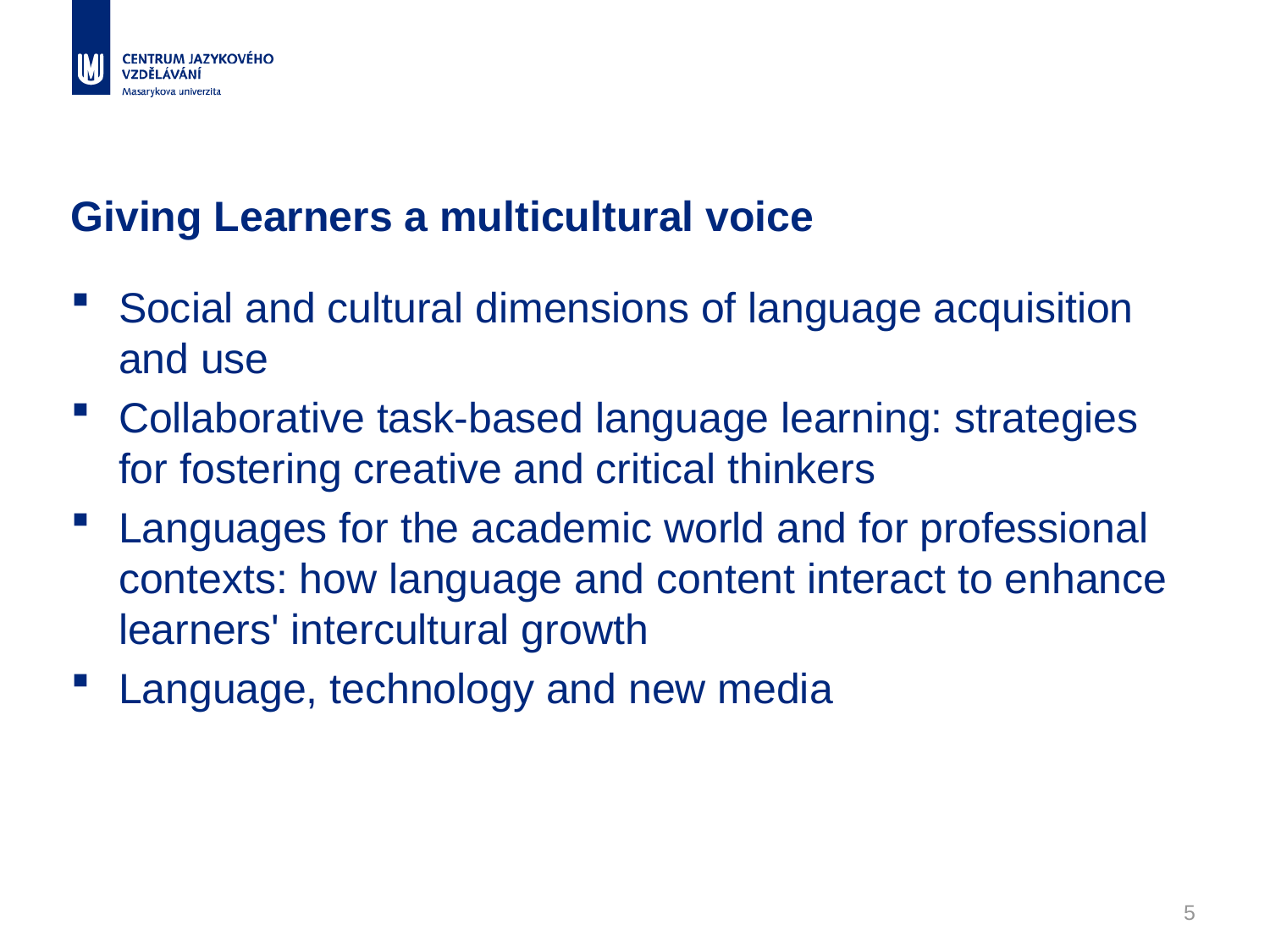

# Giving Learners a multicultural voice
Social and cultural dimensions of language acquisition and use
Collaborative task-based language learning: strategies for fostering creative and critical thinkers
Languages for the academic world and for professional contexts: how language and content interact to enhance learners' intercultural growth
Language, technology and new media

5